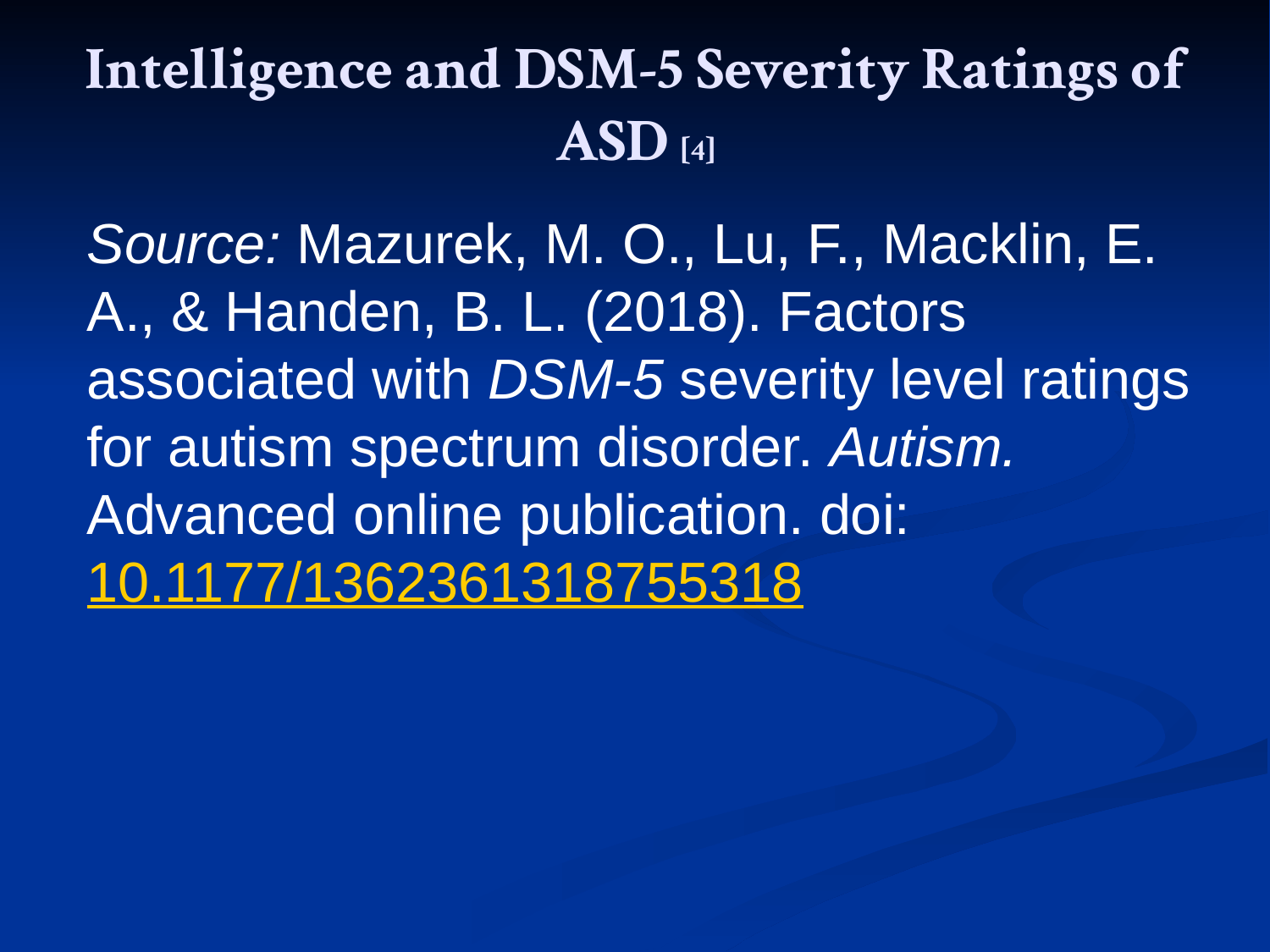

# Intelligence and DSM-5 Severity Ratings of ASD [4]
Source: Mazurek, M. O., Lu, F., Macklin, E. A., & Handen, B. L. (2018). Factors associated with DSM-5 severity level ratings for autism spectrum disorder. Autism. Advanced online publication. doi:10.1177/1362361318755318